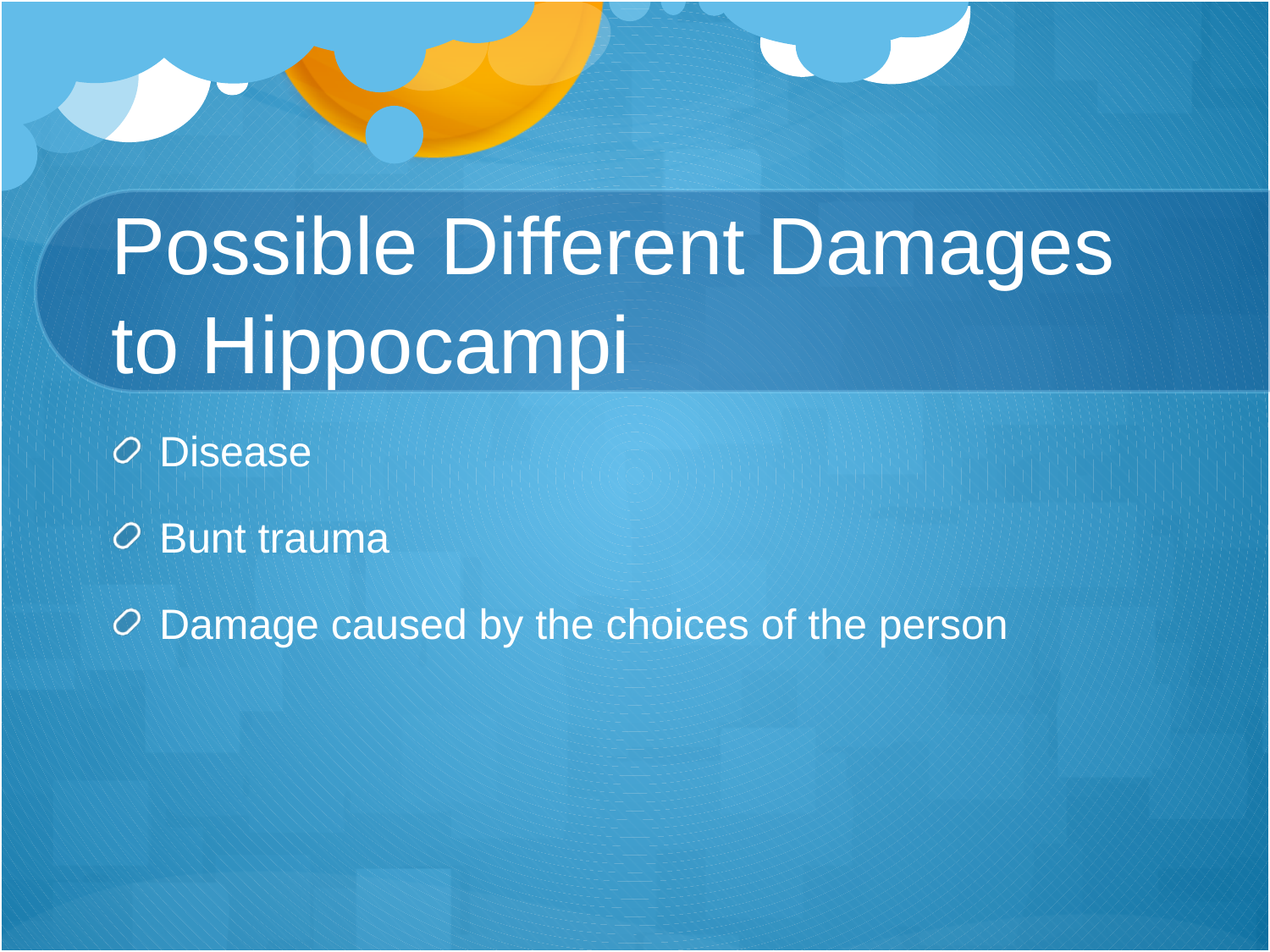

# Possible Different Damages to Hippocampi
Disease
Bunt trauma
Damage caused by the choices of the person